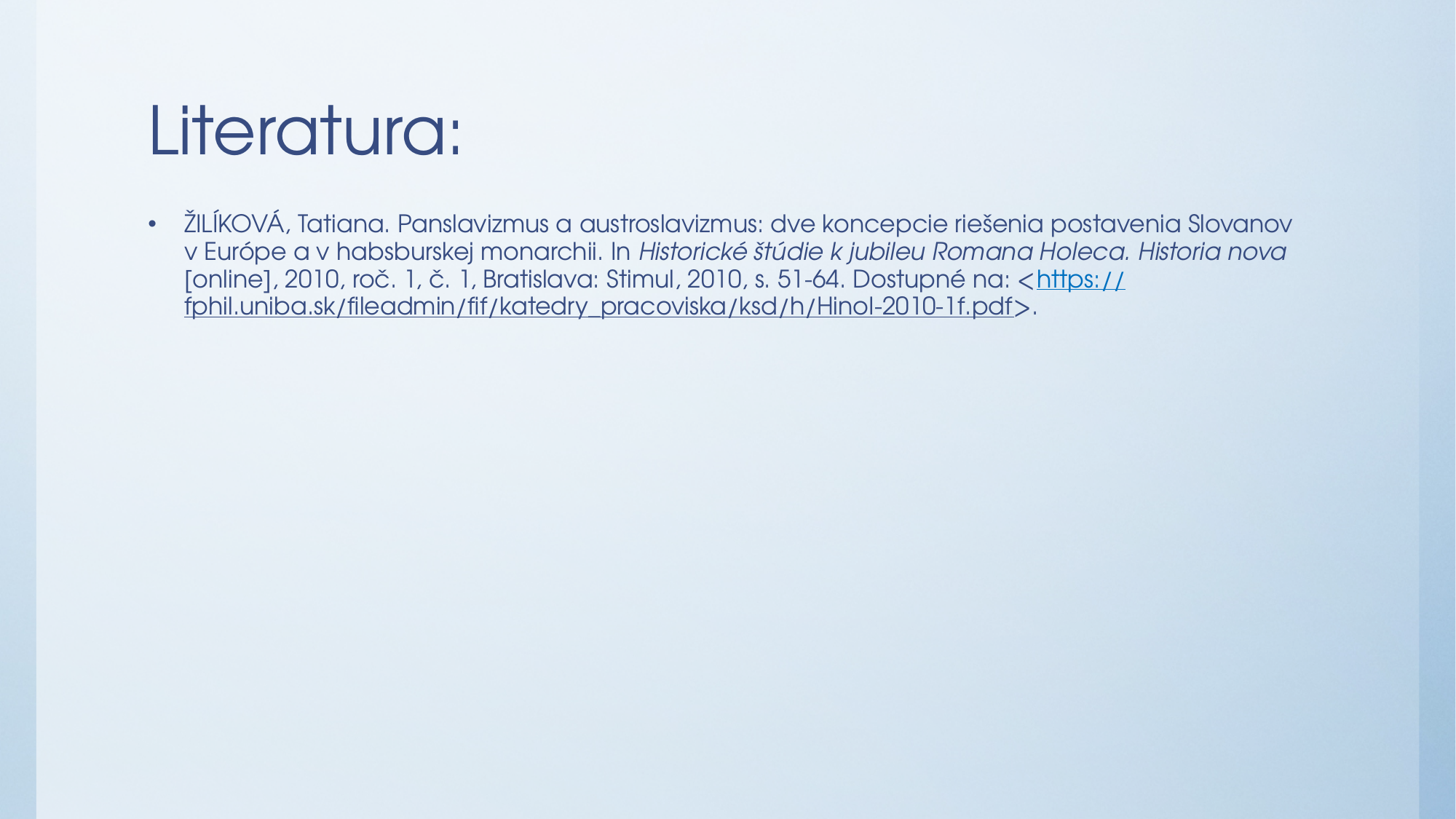

# Literatura:
ŽILÍKOVÁ, Tatiana. Panslavizmus a austroslavizmus: dve koncepcie riešenia postavenia Slovanov v Európe a v habsburskej monarchii. In Historické štúdie k jubileu Romana Holeca. Historia nova [online], 2010, roč. 1, č. 1, Bratislava: Stimul, 2010, s. 51-64. Dostupné na: <https://fphil.uniba.sk/fileadmin/fif/katedry_pracoviska/ksd/h/HinoI-2010-1f.pdf>.